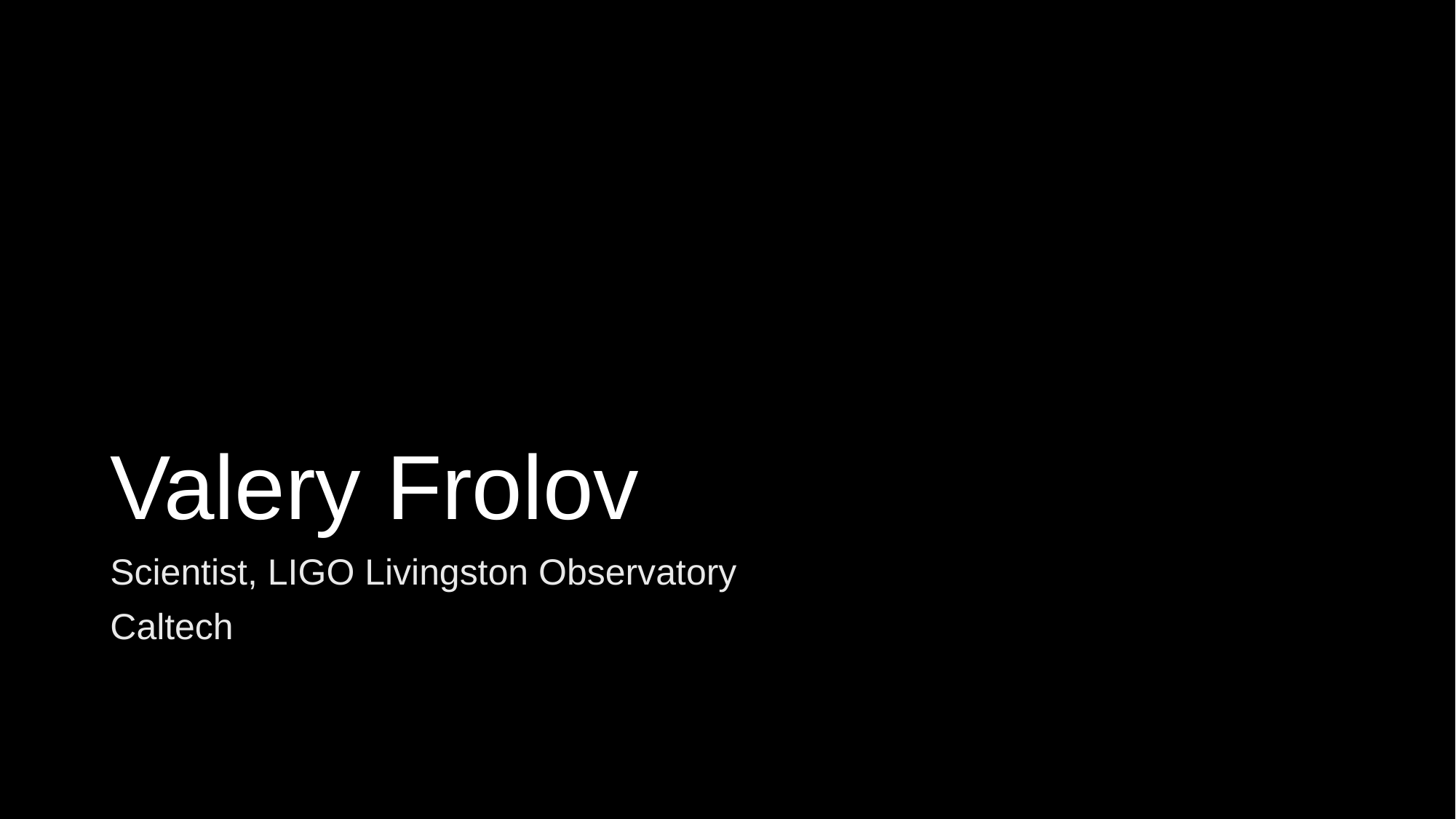

# Valery Frolov
Scientist, LIGO Livingston Observatory
Caltech